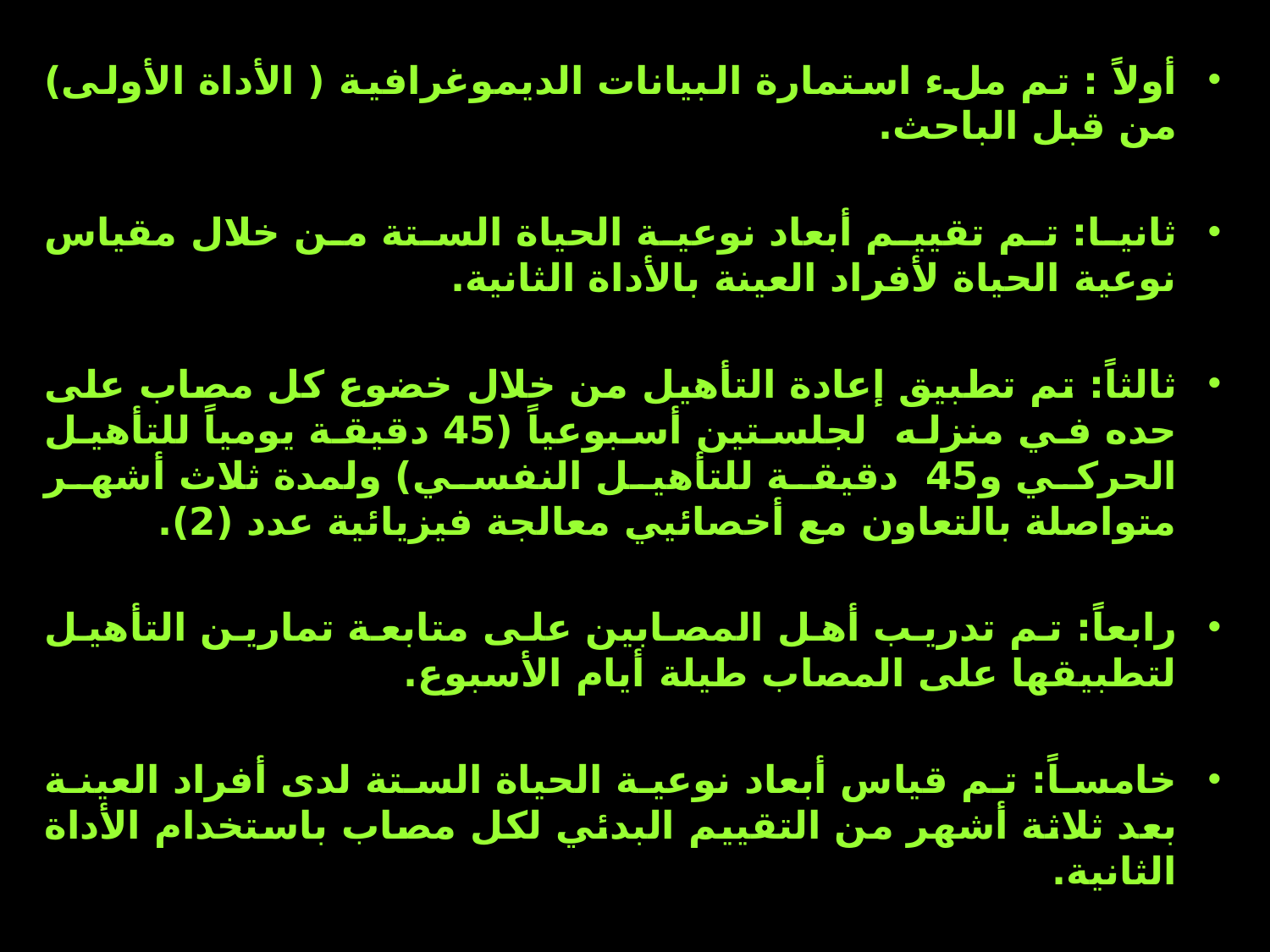

أولاً : تم ملء استمارة البيانات الديموغرافية ( الأداة الأولى) من قبل الباحث.

ثانيا: تم تقييم أبعاد نوعية الحياة الستة من خلال مقياس نوعية الحياة لأفراد العينة بالأداة الثانية.

ثالثاً: تم تطبيق إعادة التأهيل من خلال خضوع كل مصاب على حده في منزله  لجلستين أسبوعياً (45 دقيقة يومياً للتأهيل الحركي و45  دقيقة للتأهيل النفسي) ولمدة ثلاث أشهر متواصلة بالتعاون مع أخصائيي معالجة فيزيائية عدد (2).

رابعاً: تم تدريب أهل المصابين على متابعة تمارين التأهيل لتطبيقها على المصاب طيلة أيام الأسبوع.

خامساً: تم قياس أبعاد نوعية الحياة الستة لدى أفراد العينة بعد ثلاثة أشهر من التقييم البدئي لكل مصاب باستخدام الأداة الثانية.